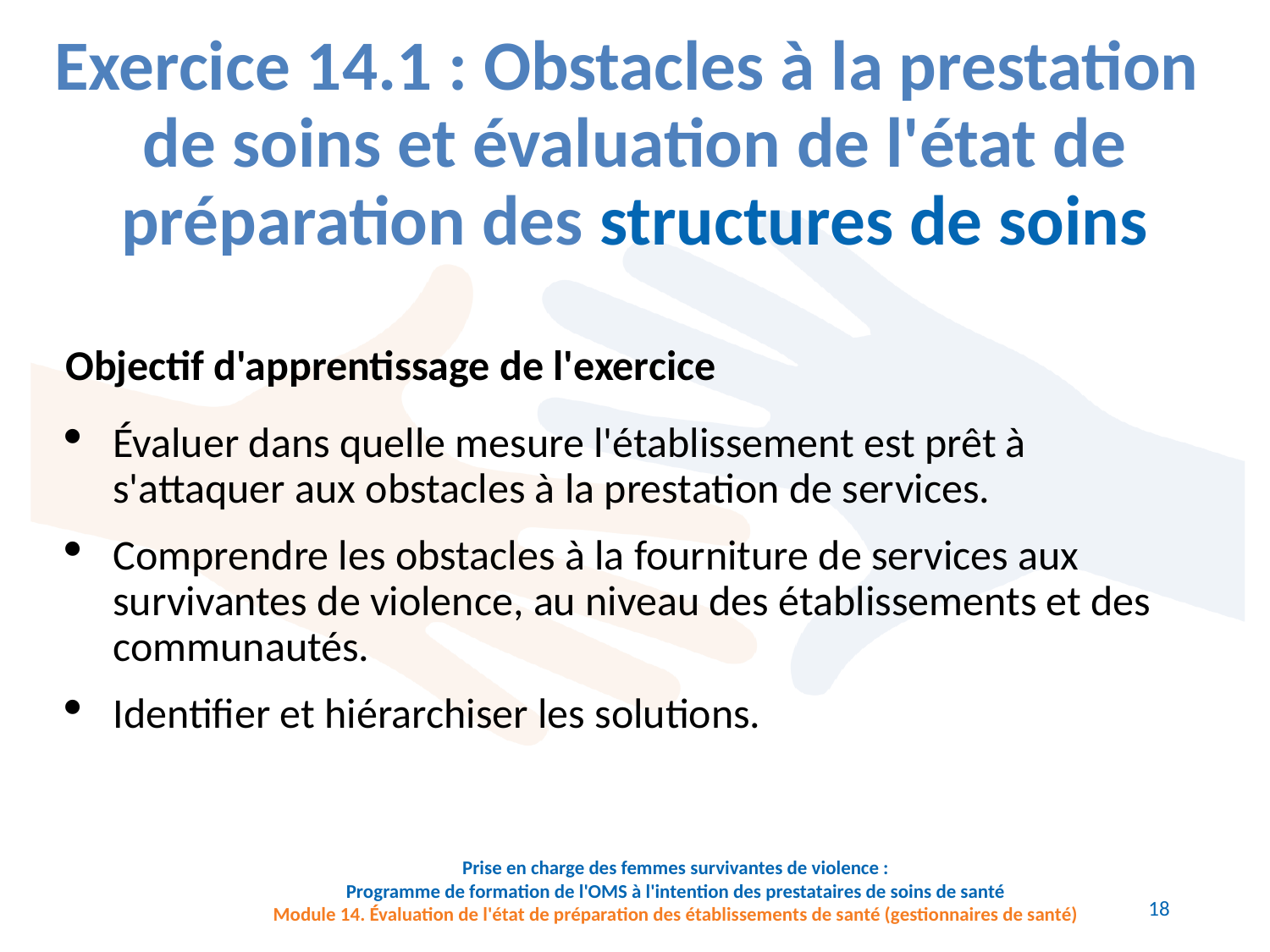

# Exercice 14.1 : Obstacles à la prestation de soins et évaluation de l'état de préparation des structures de soins
Objectif d'apprentissage de l'exercice
Évaluer dans quelle mesure l'établissement est prêt à s'attaquer aux obstacles à la prestation de services.
Comprendre les obstacles à la fourniture de services aux survivantes de violence, au niveau des établissements et des communautés.
Identifier et hiérarchiser les solutions.

Prise en charge des femmes survivantes de violence :
Programme de formation de l'OMS à l'intention des prestataires de soins de santé
Module 14. Évaluation de l'état de préparation des établissements de santé (gestionnaires de santé)
18